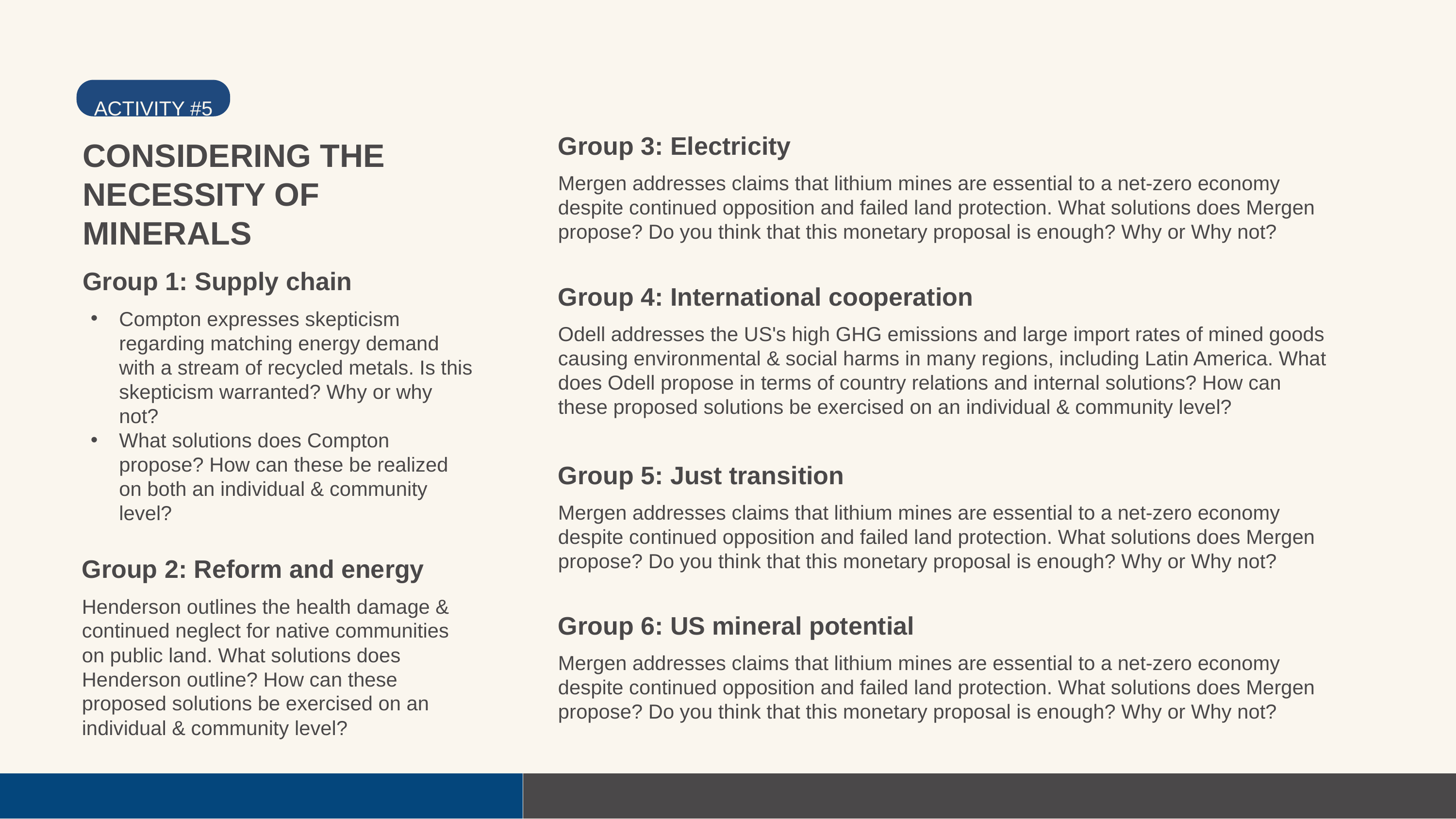

ACTIVITY #5
Group 3: Electricity
Mergen addresses claims that lithium mines are essential to a net-zero economy despite continued opposition and failed land protection. What solutions does Mergen propose? Do you think that this monetary proposal is enough? Why or Why not?
CONSIDERING THE NECESSITY OF MINERALS
Group 1: Supply chain
Compton expresses skepticism regarding matching energy demand with a stream of recycled metals. Is this skepticism warranted? Why or why not?
What solutions does Compton propose? How can these be realized on both an individual & community level?
Group 4: International cooperation
Odell addresses the US's high GHG emissions and large import rates of mined goods causing environmental & social harms in many regions, including Latin America. What does Odell propose in terms of country relations and internal solutions? How can these proposed solutions be exercised on an individual & community level?
Group 5: Just transition
Mergen addresses claims that lithium mines are essential to a net-zero economy despite continued opposition and failed land protection. What solutions does Mergen propose? Do you think that this monetary proposal is enough? Why or Why not?
Group 2: Reform and energy
Henderson outlines the health damage & continued neglect for native communities on public land. What solutions does Henderson outline? How can these proposed solutions be exercised on an individual & community level?
Group 6: US mineral potential
Mergen addresses claims that lithium mines are essential to a net-zero economy despite continued opposition and failed land protection. What solutions does Mergen propose? Do you think that this monetary proposal is enough? Why or Why not?